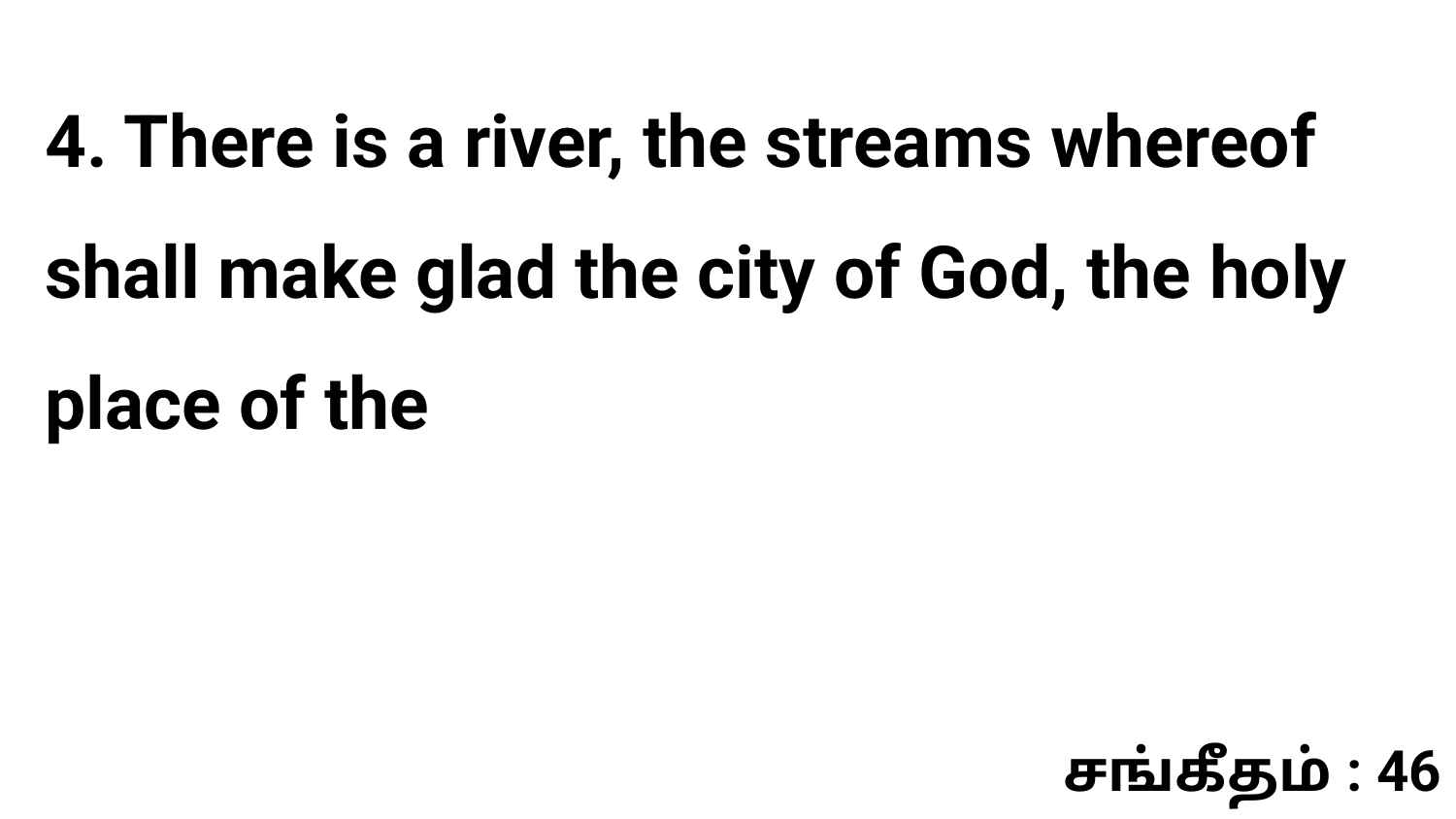

4. There is a river, the streams whereof shall make glad the city of God, the holy place of the
சங்கீதம் : 46